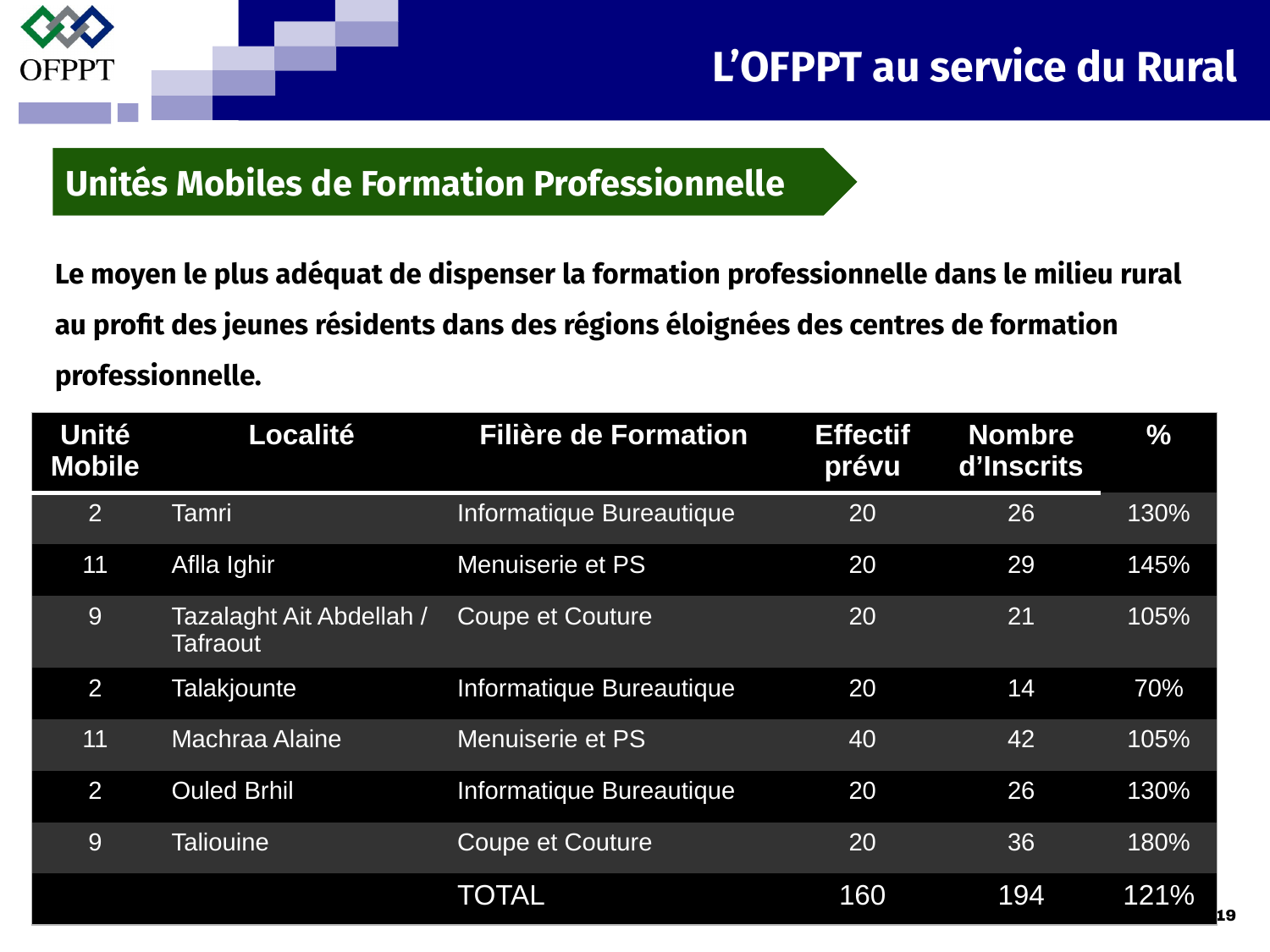

L’OFPPT au service du Rural
Unités Mobiles de Formation Professionnelle
Le moyen le plus adéquat de dispenser la formation professionnelle dans le milieu rural au profit des jeunes résidents dans des régions éloignées des centres de formation professionnelle.
| Unité Mobile | Localité | Filière de Formation | Effectif prévu | Nombre d’Inscrits | % |
| --- | --- | --- | --- | --- | --- |
| 2 | Tamri | Informatique Bureautique | 20 | 26 | 130% |
| 11 | Aflla Ighir | Menuiserie et PS | 20 | 29 | 145% |
| 9 | Tazalaght Ait Abdellah / Tafraout | Coupe et Couture | 20 | 21 | 105% |
| 2 | Talakjounte | Informatique Bureautique | 20 | 14 | 70% |
| 11 | Machraa Alaine | Menuiserie et PS | 40 | 42 | 105% |
| 2 | Ouled Brhil | Informatique Bureautique | 20 | 26 | 130% |
| 9 | Taliouine | Coupe et Couture | 20 | 36 | 180% |
|  |  | TOTAL | 160 | 194 | 121% |
19